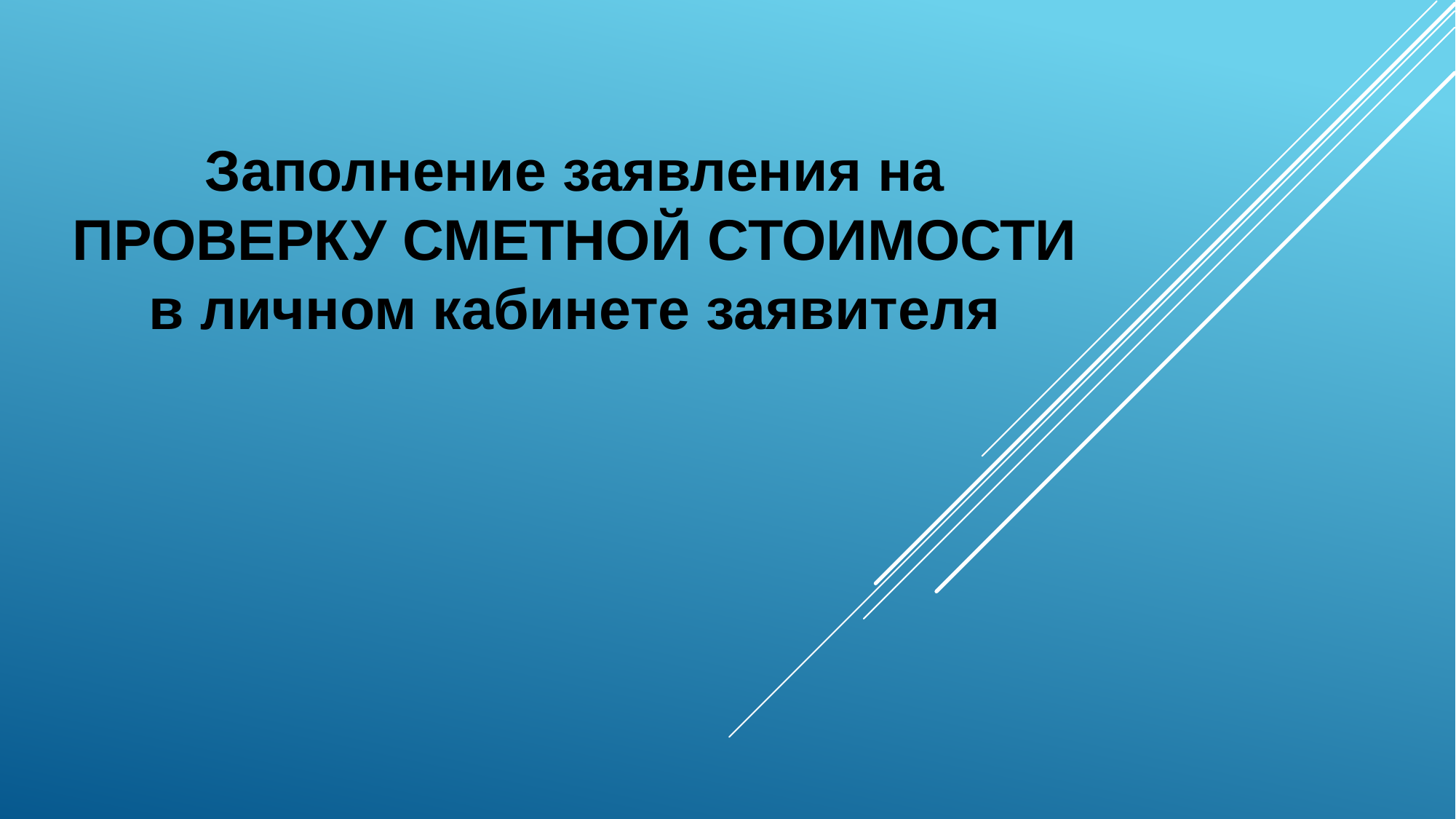

Заполнение заявления на ПРОВЕРКУ СМЕТНОЙ СТОИМОСТИ в личном кабинете заявителя